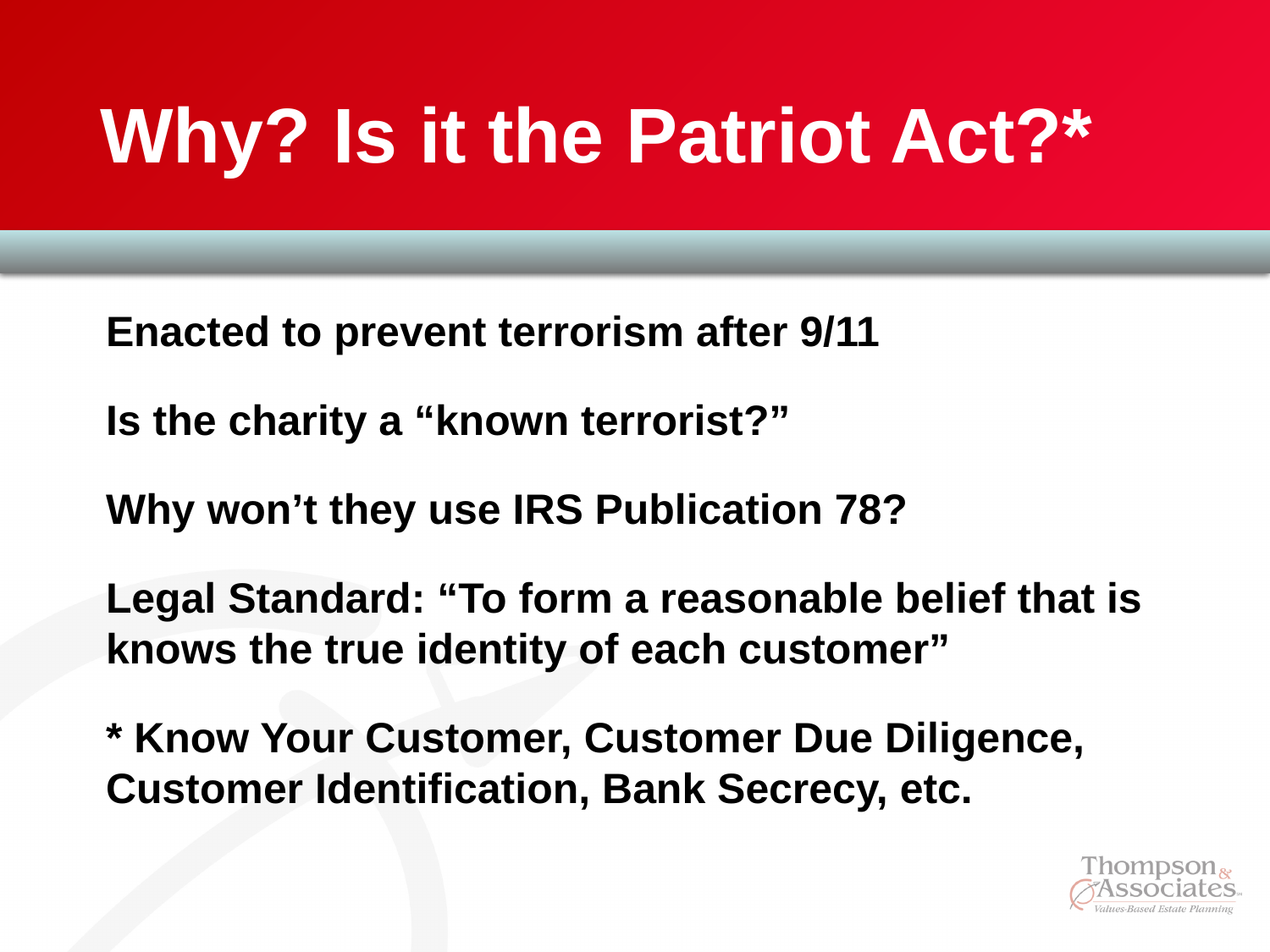

# Why? Is it the Patriot Act?*

Enacted to prevent terrorism after 9/11

Is the charity a “known terrorist?”

Why won’t they use IRS Publication 78?

Legal Standard: “To form a reasonable belief that is knows the true identity of each customer”

* Know Your Customer, Customer Due Diligence, Customer Identification, Bank Secrecy, etc.